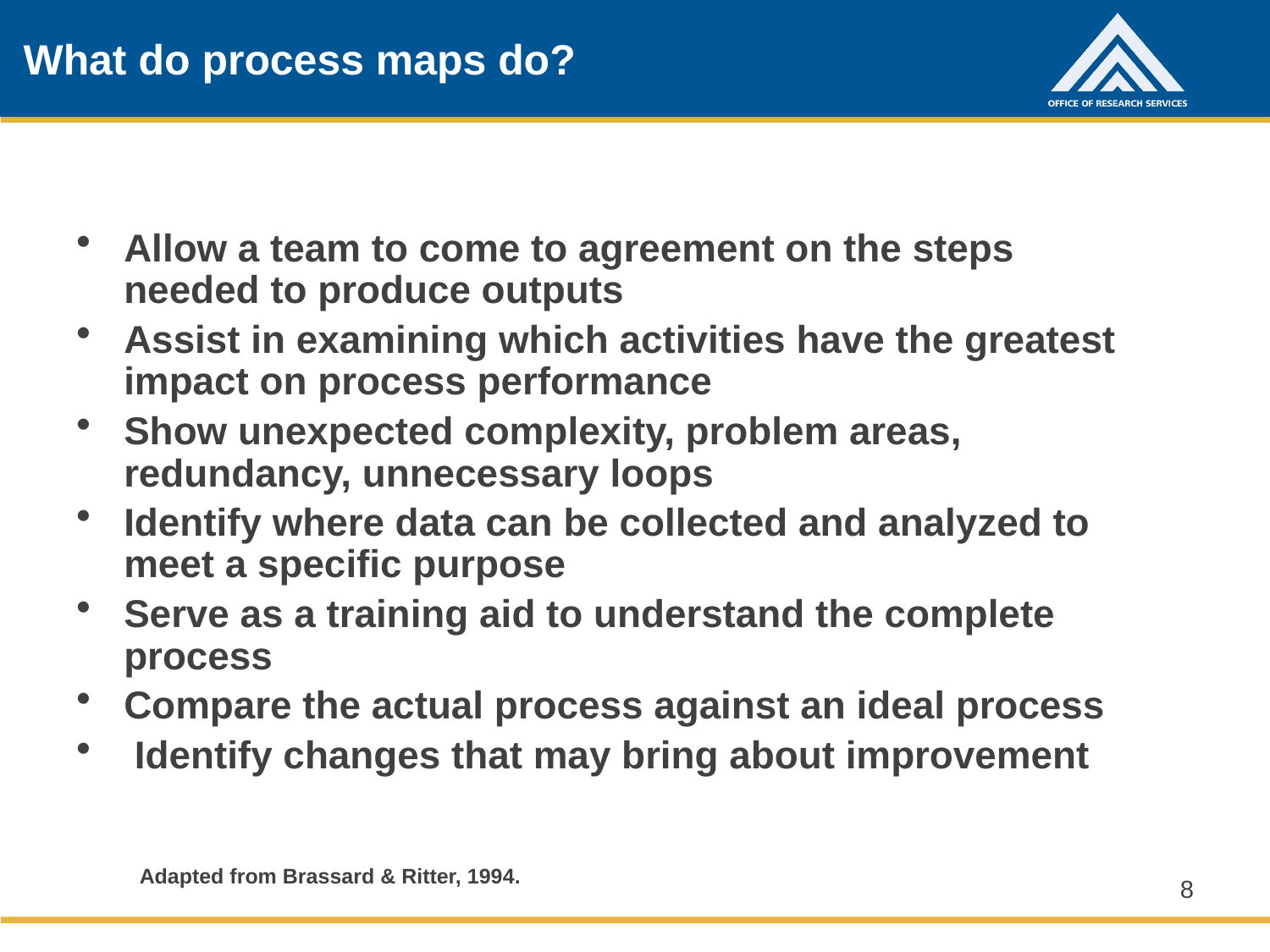

# What do process maps do?
Allow a team to come to agreement on the steps needed to produce outputs
Assist in examining which activities have the greatest impact on process performance
Show unexpected complexity, problem areas, redundancy, unnecessary loops
Identify where data can be collected and analyzed to meet a specific purpose
Serve as a training aid to understand the complete process
Compare the actual process against an ideal process
 Identify changes that may bring about improvement
Adapted from Brassard & Ritter, 1994.
8